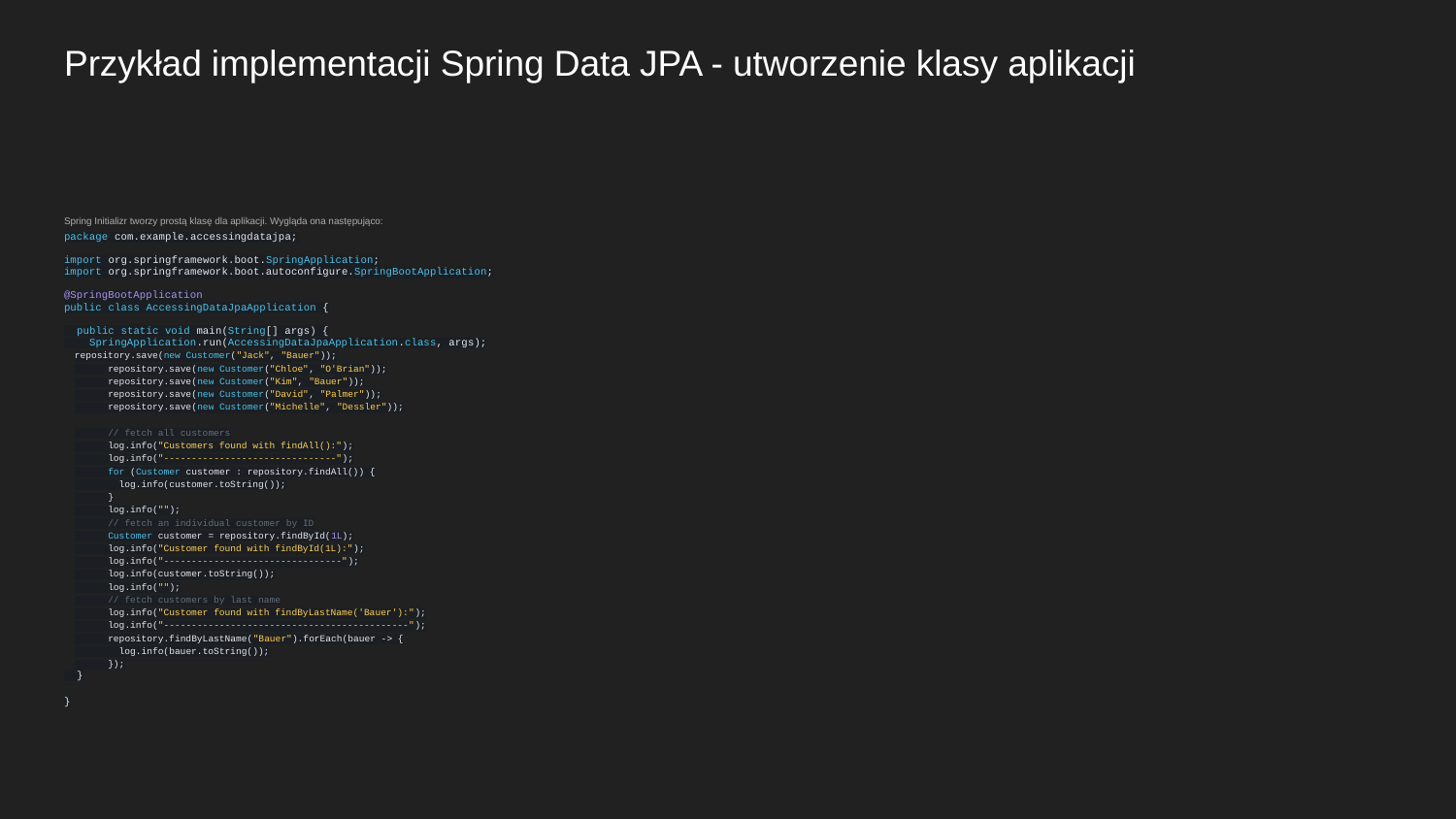

# Przykład implementacji Spring Data JPA - utworzenie klasy aplikacji

Spring Initializr tworzy prostą klasę dla aplikacji. Wygląda ona następująco:
package com.example.accessingdatajpa;

import org.springframework.boot.SpringApplication;
import org.springframework.boot.autoconfigure.SpringBootApplication;

@SpringBootApplication
public class AccessingDataJpaApplication {

  public static void main(String[] args) {
    SpringApplication.run(AccessingDataJpaApplication.class, args);
repository.save(new Customer("Jack", "Bauer"));
      repository.save(new Customer("Chloe", "O'Brian"));
      repository.save(new Customer("Kim", "Bauer"));
      repository.save(new Customer("David", "Palmer"));
      repository.save(new Customer("Michelle", "Dessler"));

      // fetch all customers
      log.info("Customers found with findAll():");
      log.info("-------------------------------");
      for (Customer customer : repository.findAll()) {
        log.info(customer.toString());
      }
      log.info("");
      // fetch an individual customer by ID
      Customer customer = repository.findById(1L);
      log.info("Customer found with findById(1L):");
      log.info("--------------------------------");
      log.info(customer.toString());
      log.info("");
      // fetch customers by last name
      log.info("Customer found with findByLastName('Bauer'):");
      log.info("--------------------------------------------");
      repository.findByLastName("Bauer").forEach(bauer -> {
        log.info(bauer.toString());
      });
  }

}